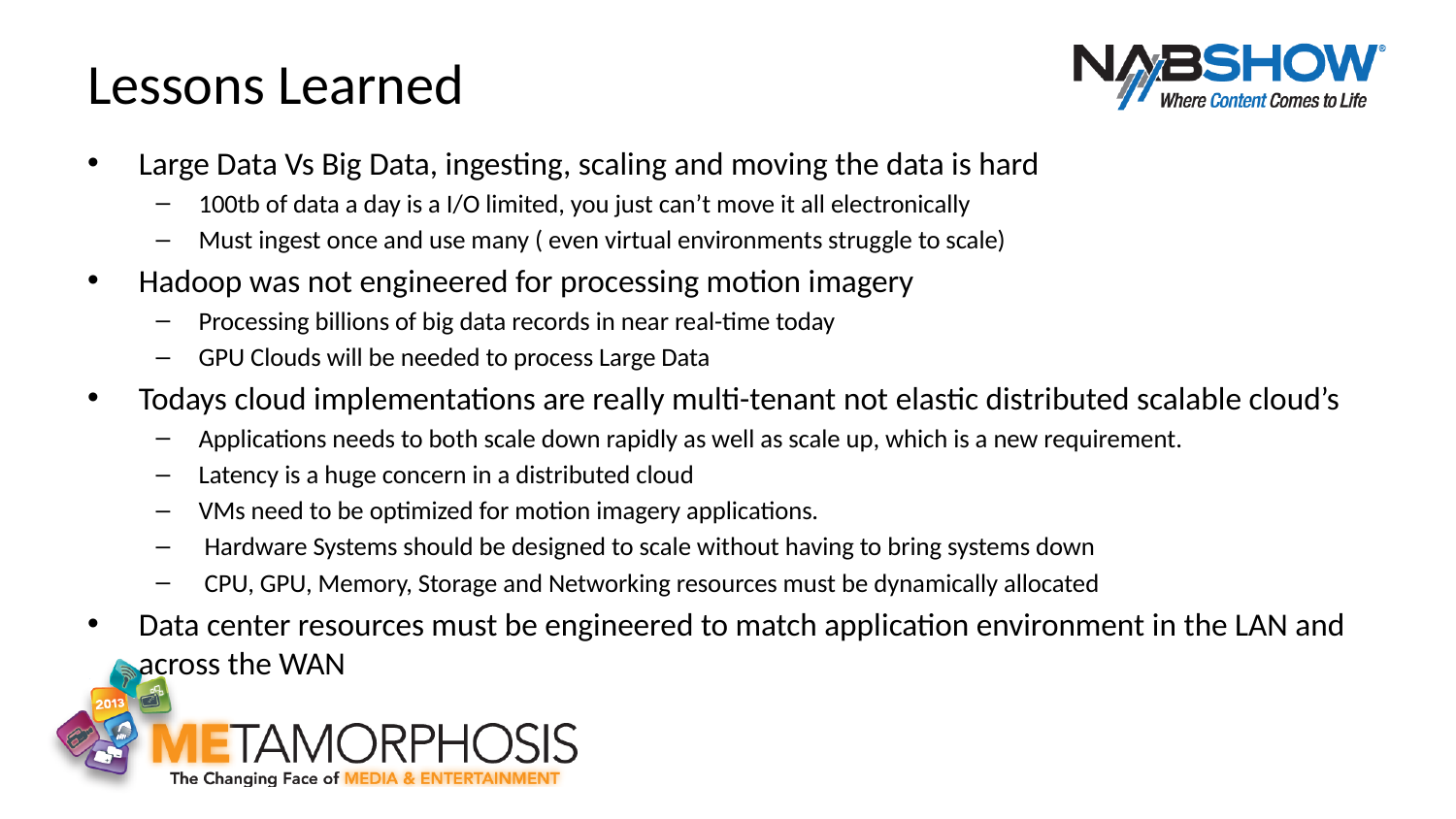

# Lessons Learned
Large Data Vs Big Data, ingesting, scaling and moving the data is hard
100tb of data a day is a I/O limited, you just can’t move it all electronically
Must ingest once and use many ( even virtual environments struggle to scale)
Hadoop was not engineered for processing motion imagery
Processing billions of big data records in near real-time today
GPU Clouds will be needed to process Large Data
Todays cloud implementations are really multi-tenant not elastic distributed scalable cloud’s
Applications needs to both scale down rapidly as well as scale up, which is a new requirement.
Latency is a huge concern in a distributed cloud
VMs need to be optimized for motion imagery applications.
 Hardware Systems should be designed to scale without having to bring systems down
 CPU, GPU, Memory, Storage and Networking resources must be dynamically allocated
Data center resources must be engineered to match application environment in the LAN and across the WAN